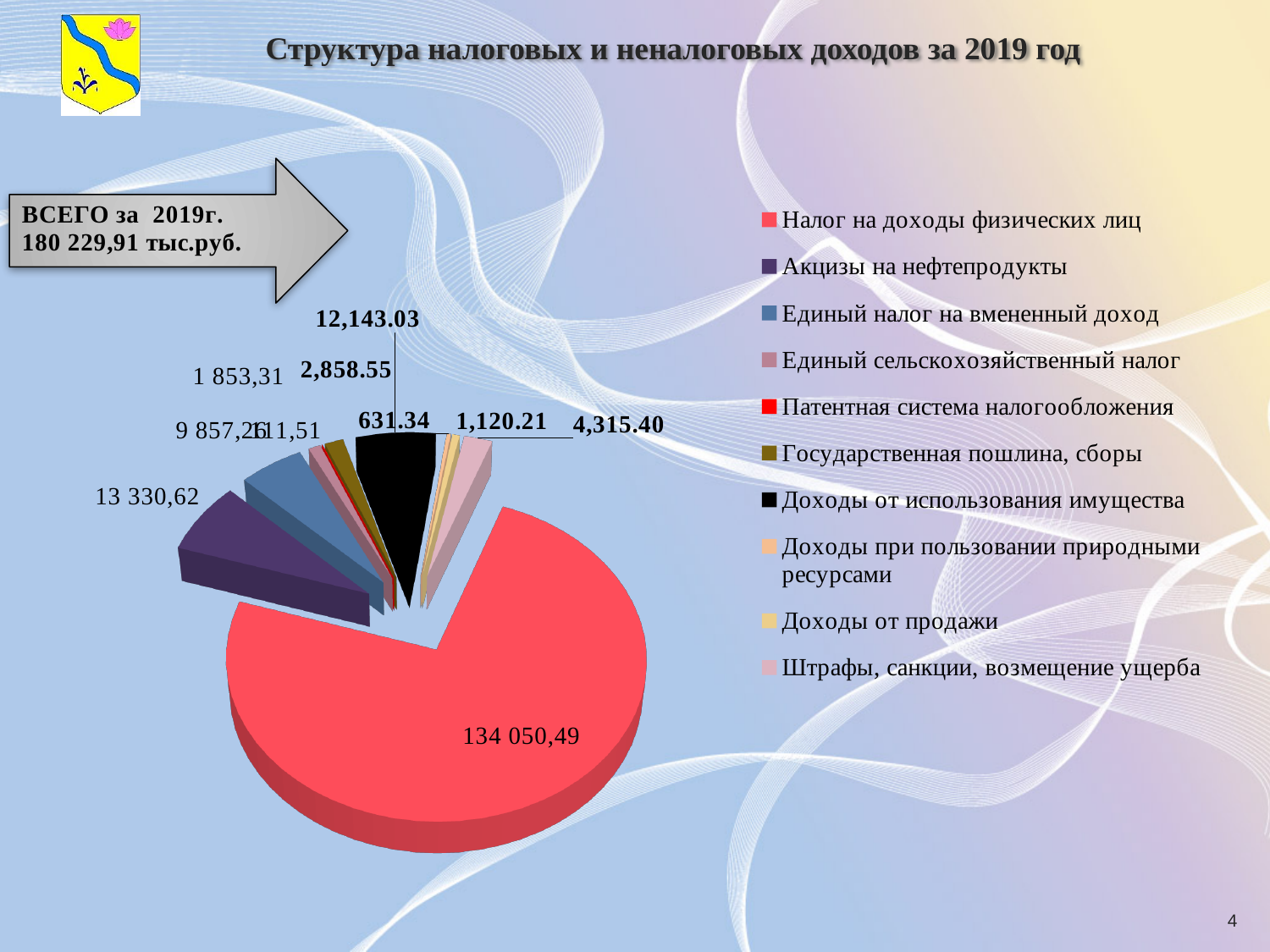

[unsupported chart]

# Структура налоговых и неналоговых доходов за 2019 год

4